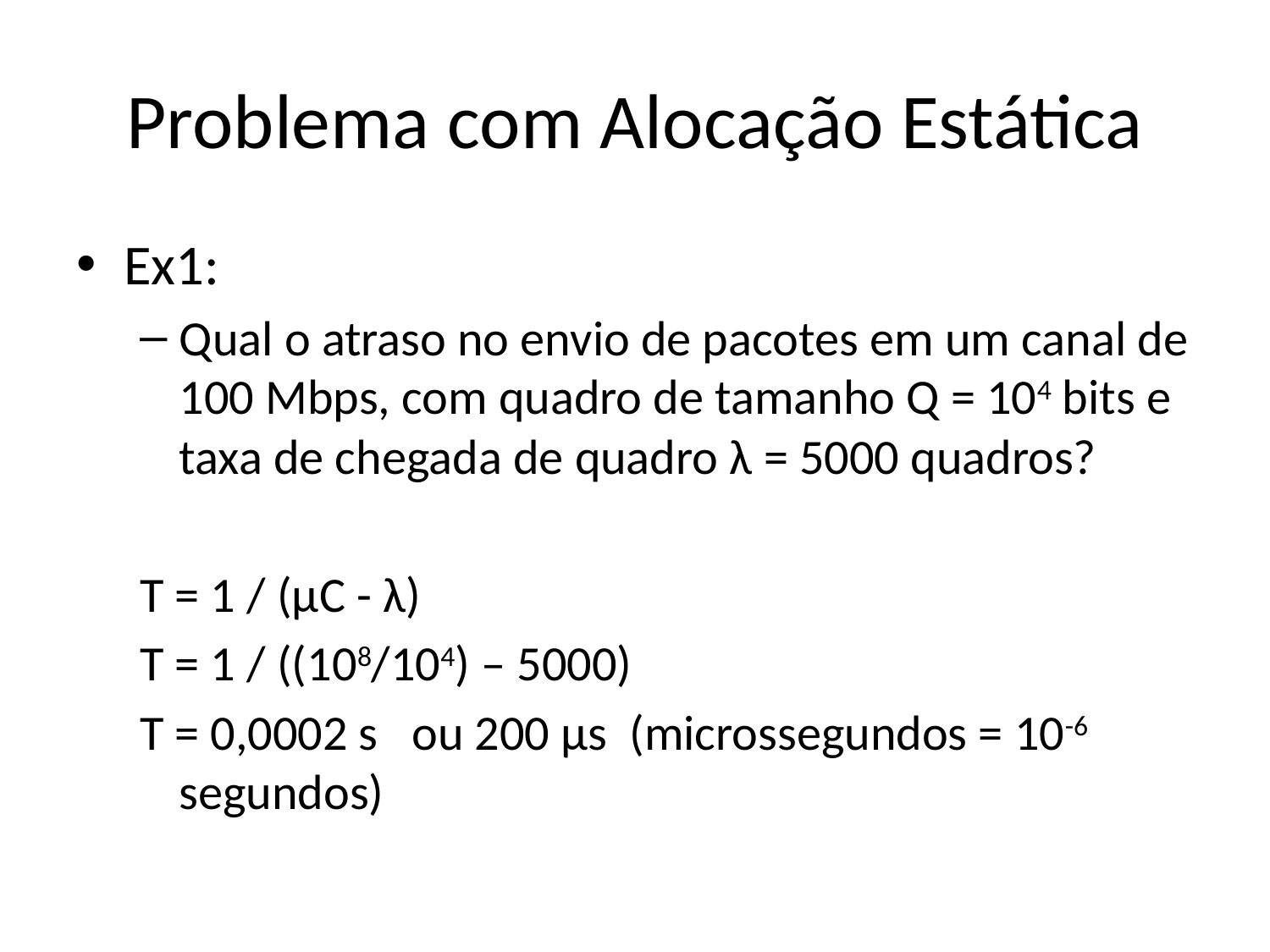

# Problema com Alocação Estática
Ex1:
Qual o atraso no envio de pacotes em um canal de 100 Mbps, com quadro de tamanho Q = 104 bits e taxa de chegada de quadro λ = 5000 quadros?

T = 1 / (μC - λ)
T = 1 / ((108/104) – 5000)
T = 0,0002 s   ou 200 μs  (microssegundos = 10-6 segundos)